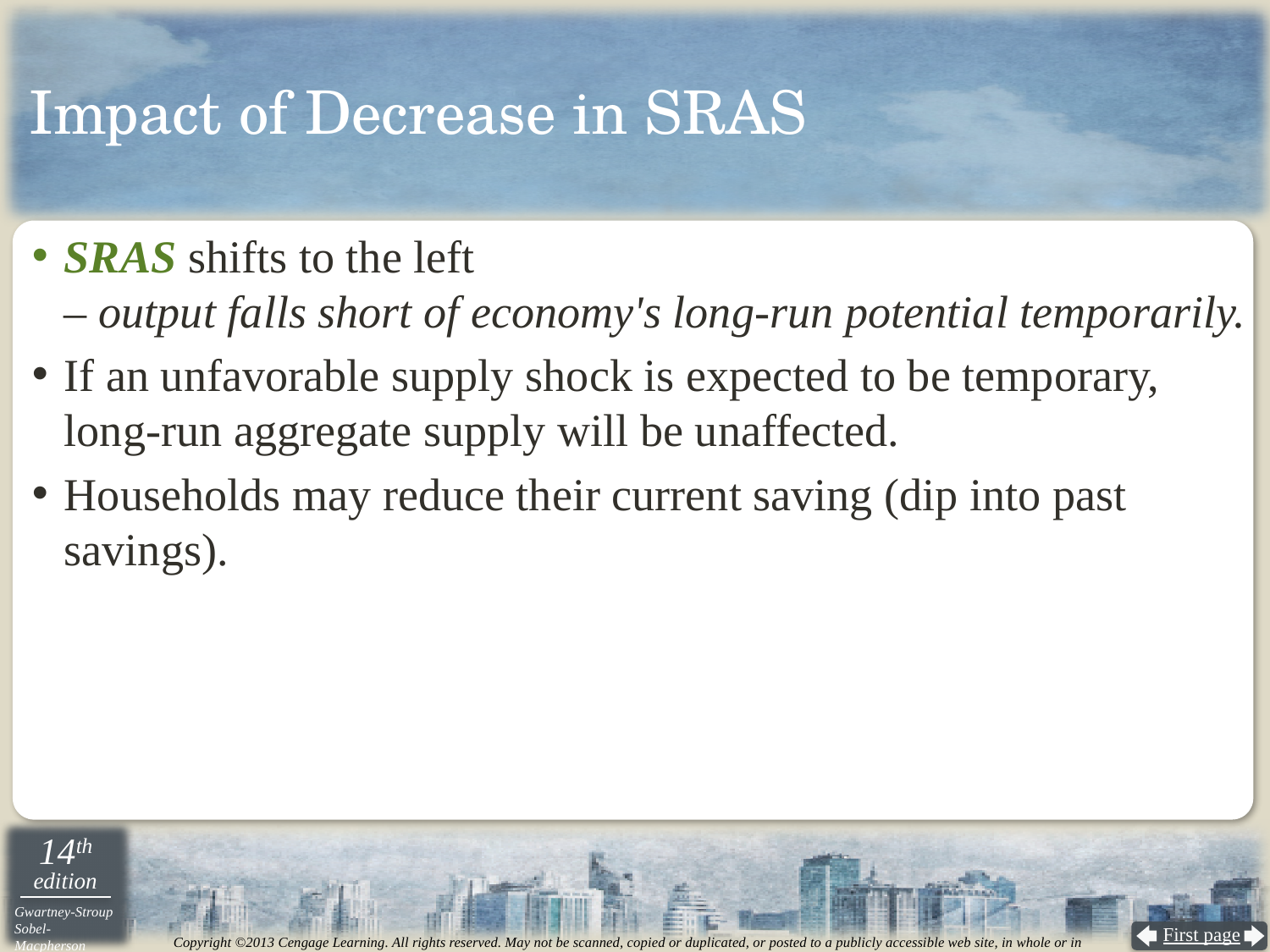

# Impact of Decrease in SRAS
SRAS shifts to the left
– output falls short of economy's long-run potential temporarily.
If an unfavorable supply shock is expected to be temporary, long-run aggregate supply will be unaffected.
Households may reduce their current saving (dip into past savings).